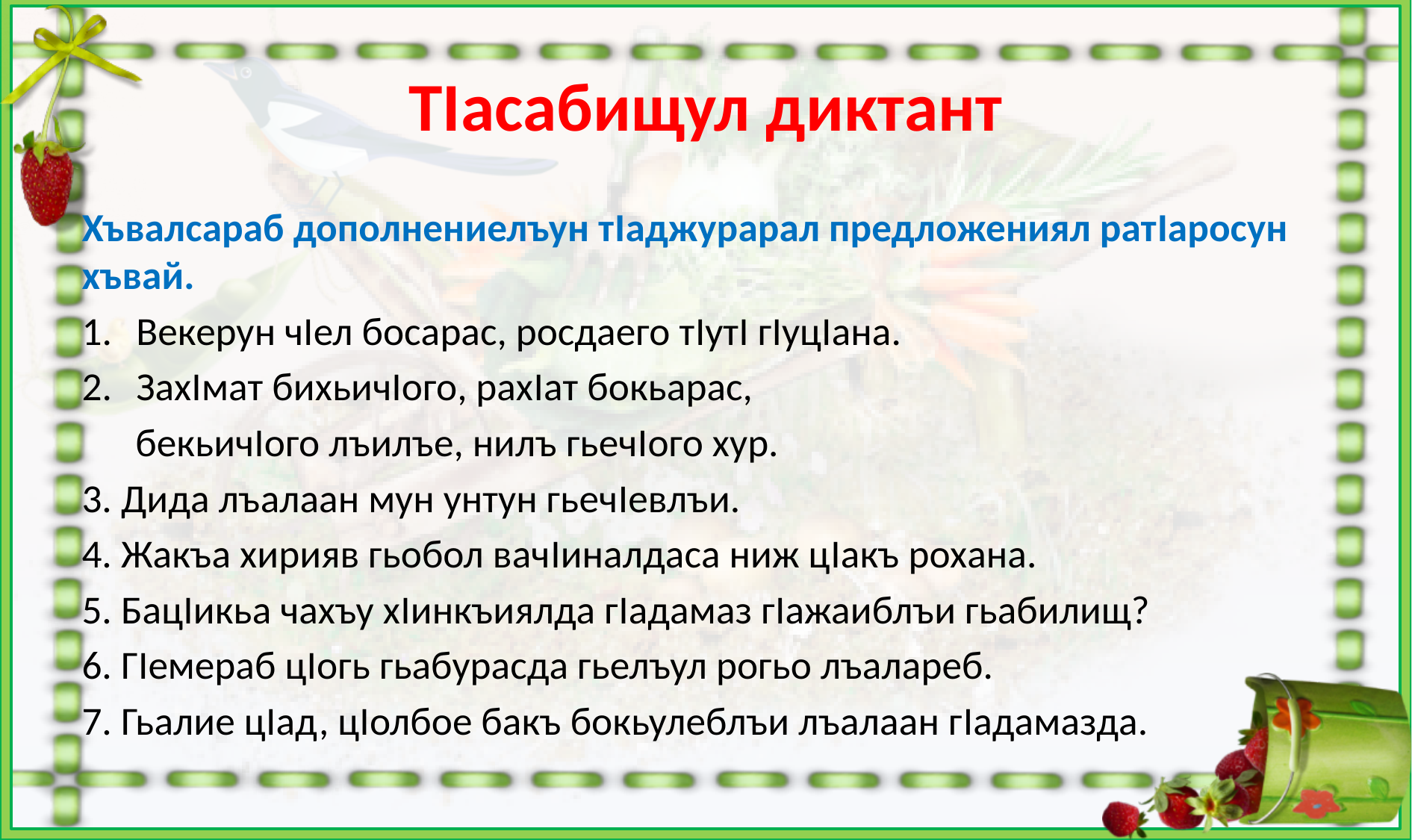

# ТIасабищул диктант
Хъвалсараб дополнениелъун тIаджурарал предложениял ратIаросун хъвай.
Векерун чIел босарас, росдаего тIутI гIуцIана.
ЗахIмат бихьичIого, рахIат бокьарас,
      бекьичIого лъилъе, нилъ гьечIого хур.
3. Дида лъалаан мун унтун гьечIевлъи.
4. Жакъа хирияв гьобол вачIиналдаса ниж цIакъ рохана.
5. БацIикьа чахъу хIинкъиялда гIадамаз гIажаиблъи гьабилищ?
6. ГIемераб цIогь гьабурасда гьелъул рогьо лъалареб.
7. Гьалие цIад, цIолбое бакъ бокьулеблъи лъалаан гIадамазда.